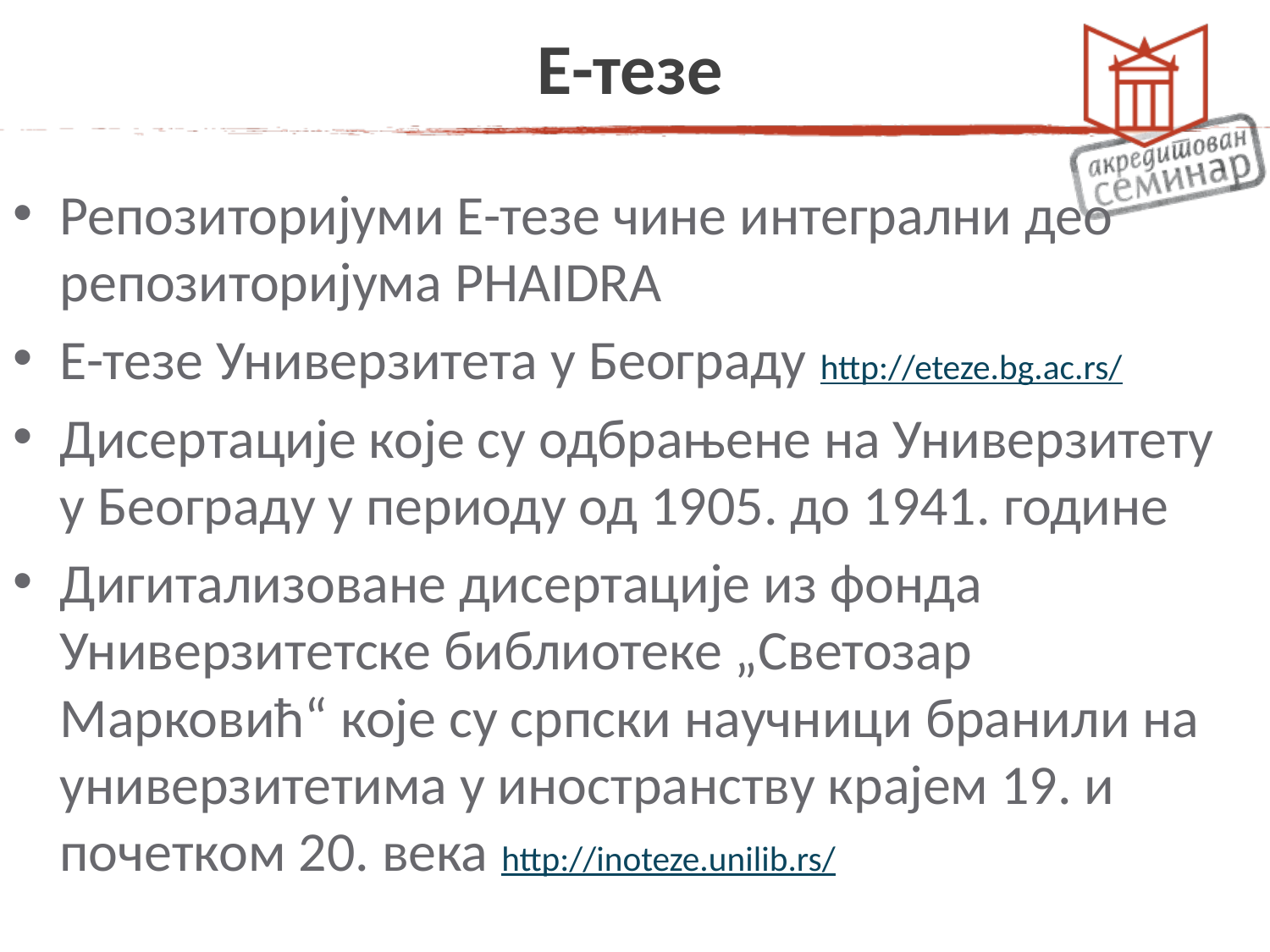

# Е-тезе
Репозиторијуми Е-тезе чине интегрални део репозиторијума PHAIDRA
Е-тезе Универзитета у Београду http://eteze.bg.ac.rs/
Дисертације које су одбрањене на Универзитету у Београду у периоду од 1905. до 1941. године
Дигитализоване дисертације из фонда Универзитетске библиотеке „Светозар Марковић“ које су српски научници бранили на универзитетима у иностранству крајем 19. и почетком 20. века http://inoteze.unilib.rs/